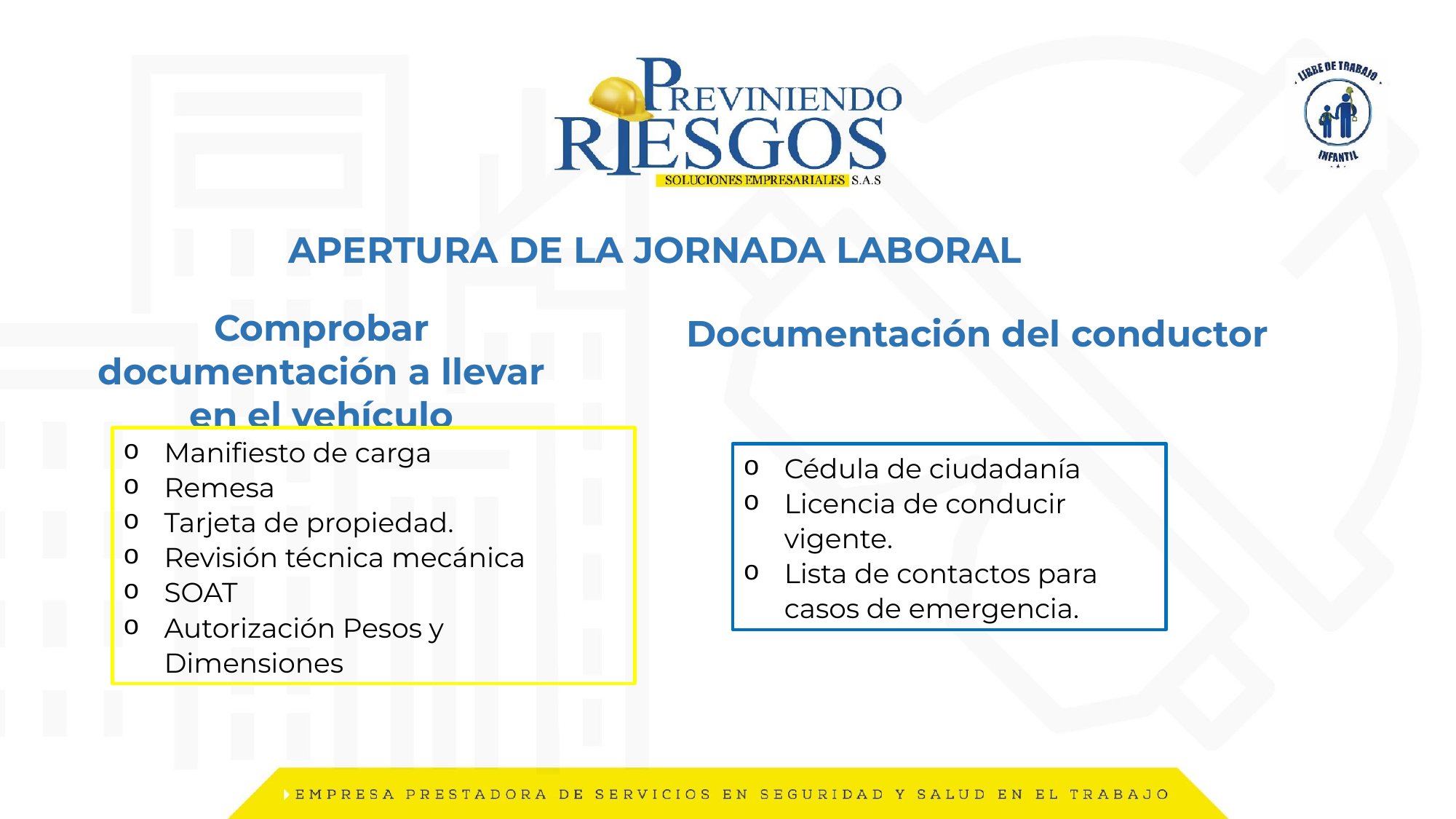

APERTURA DE LA JORNADA LABORAL
Comprobar documentación a llevar en el vehículo
Documentación del conductor
Manifiesto de carga
Remesa
Tarjeta de propiedad.
Revisión técnica mecánica
SOAT
Autorización Pesos y Dimensiones
Cédula de ciudadanía
Licencia de conducir vigente.
Lista de contactos para casos de emergencia.